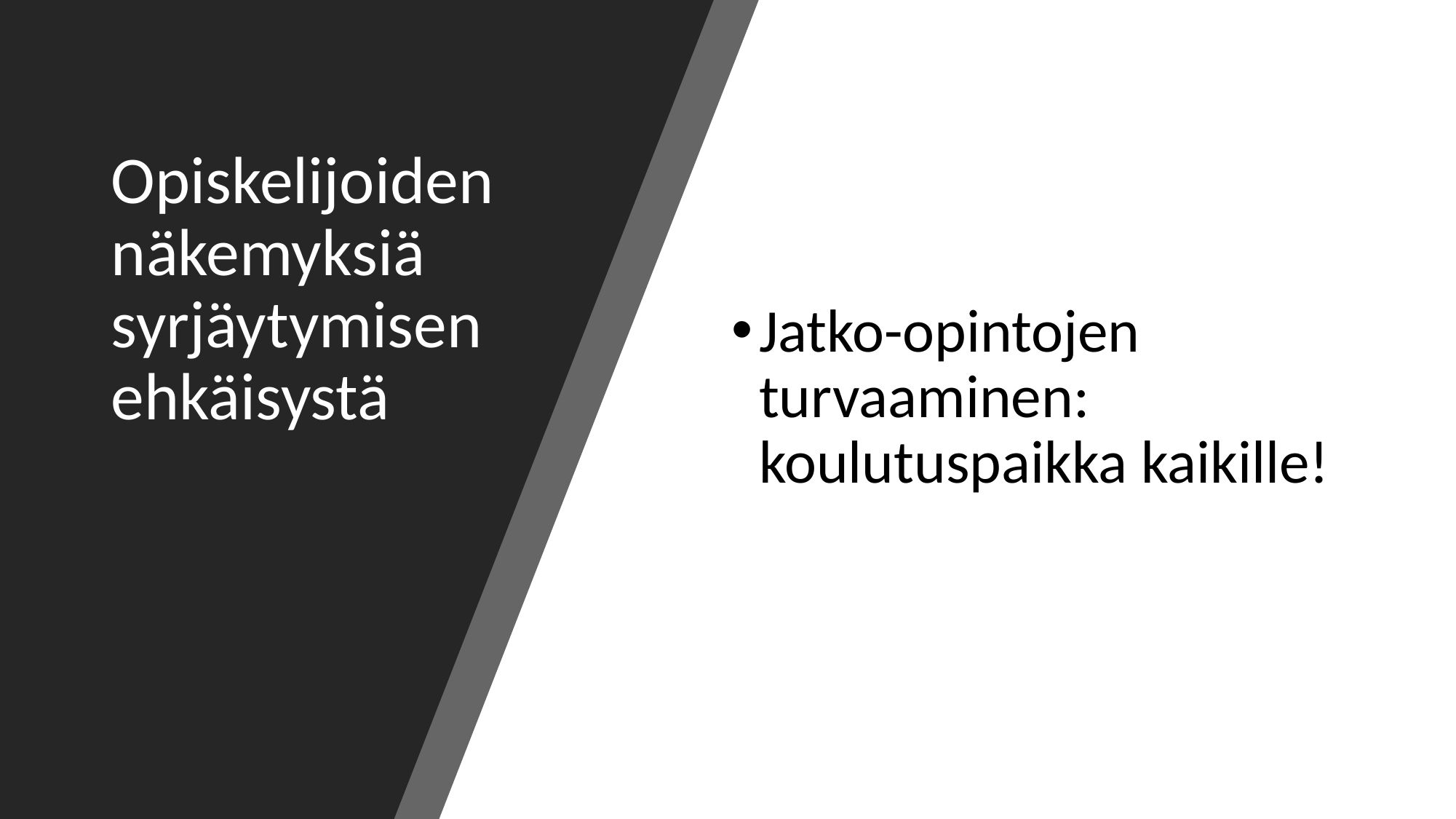

# Opiskelijoiden näkemyksiä syrjäytymisen ehkäisystä
Jatko-opintojen turvaaminen: koulutuspaikka kaikille!